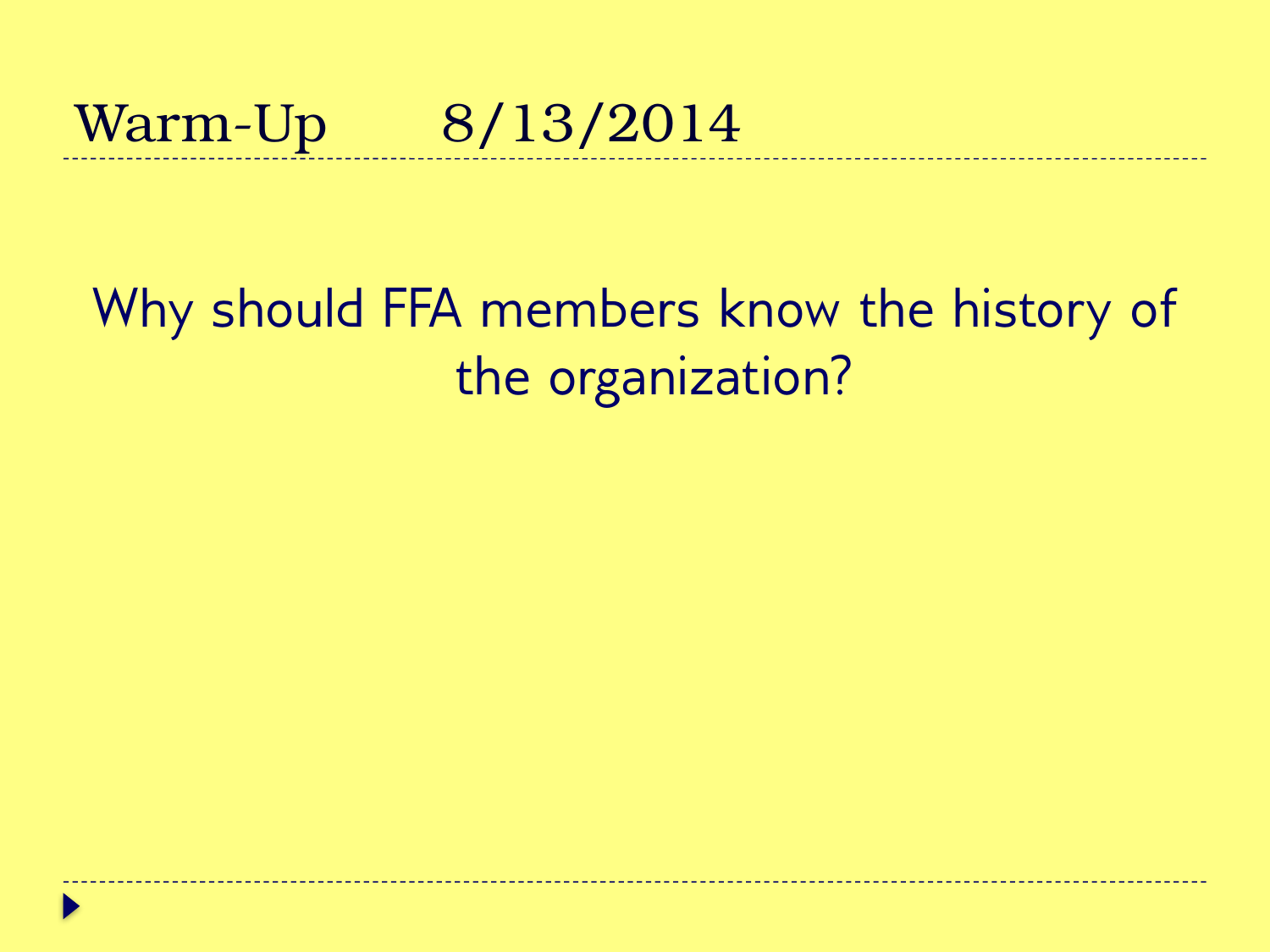

# Warm-Up				8/13/2014
Why should FFA members know the history of the organization?